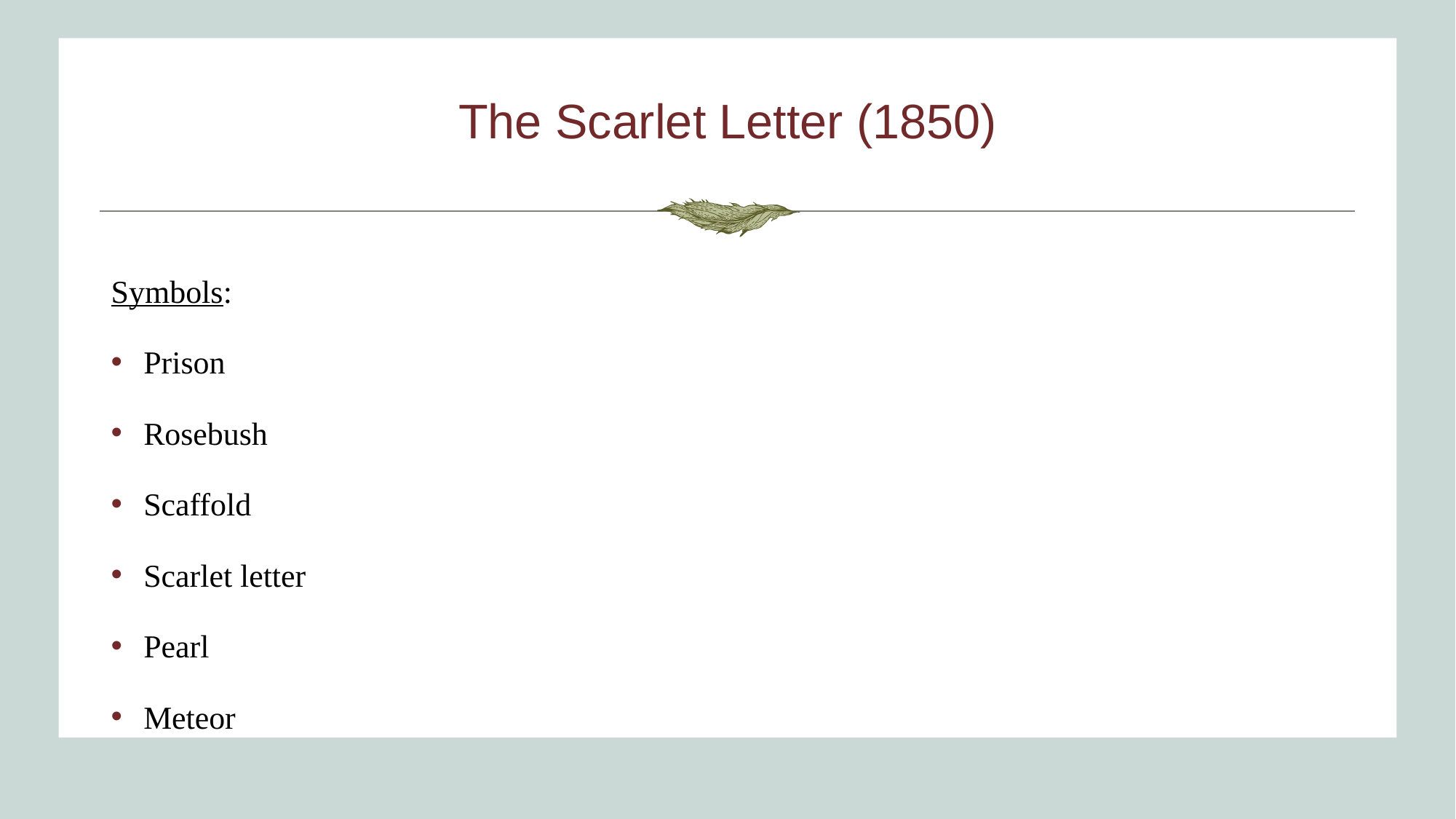

# The Scarlet Letter (1850)
Symbols:
Prison
Rosebush
Scaffold
Scarlet letter
Pearl
Meteor